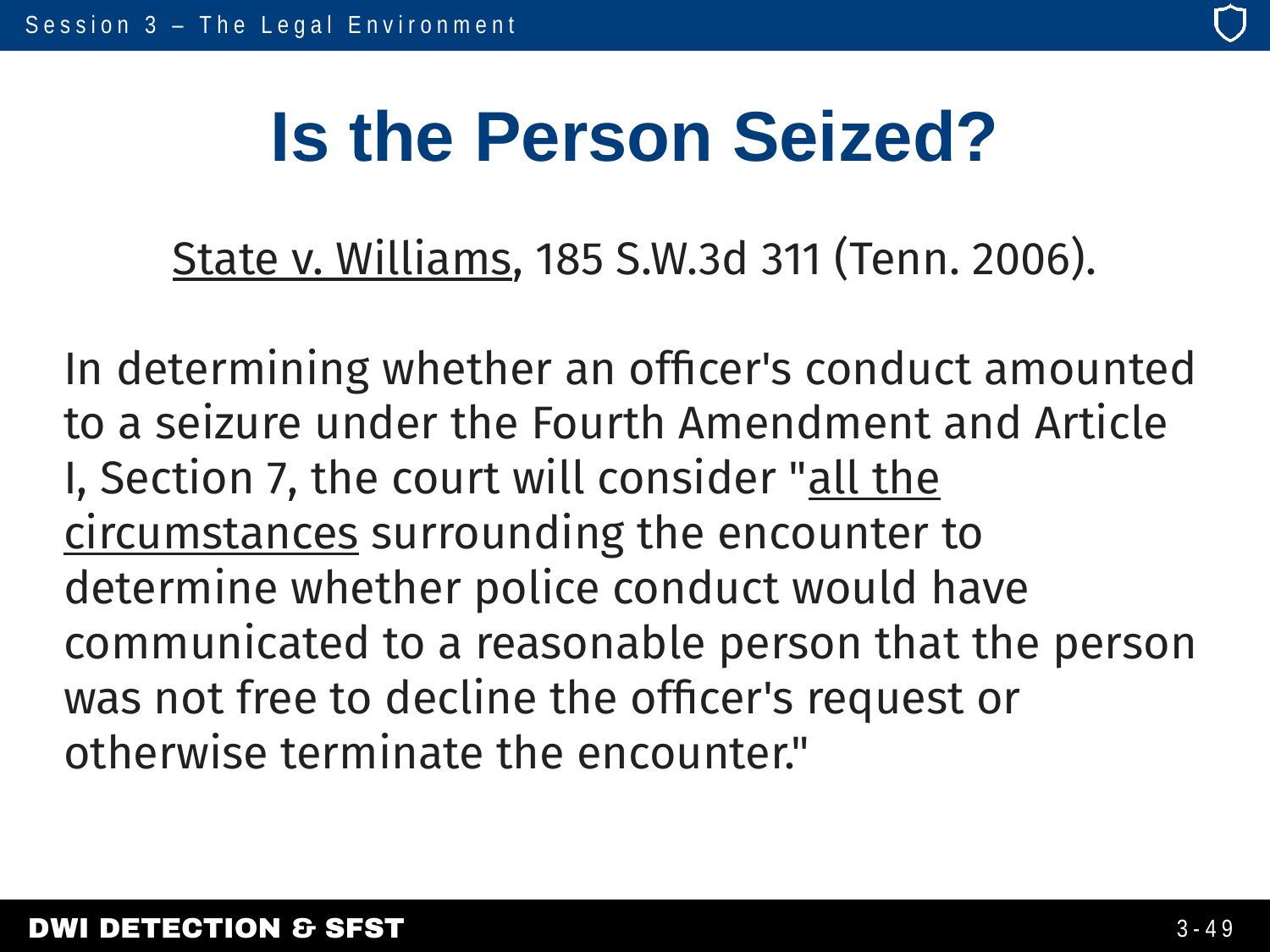

# Is the Person Seized?
State v. Williams, 185 S.W.3d 311 (Tenn. 2006).

In determining whether an officer's conduct amounted to a seizure under the Fourth Amendment and Article I, Section 7, the court will consider "all the circumstances surrounding the encounter to determine whether police conduct would have communicated to a reasonable person that the person was not free to decline the officer's request or otherwise terminate the encounter."
3-49